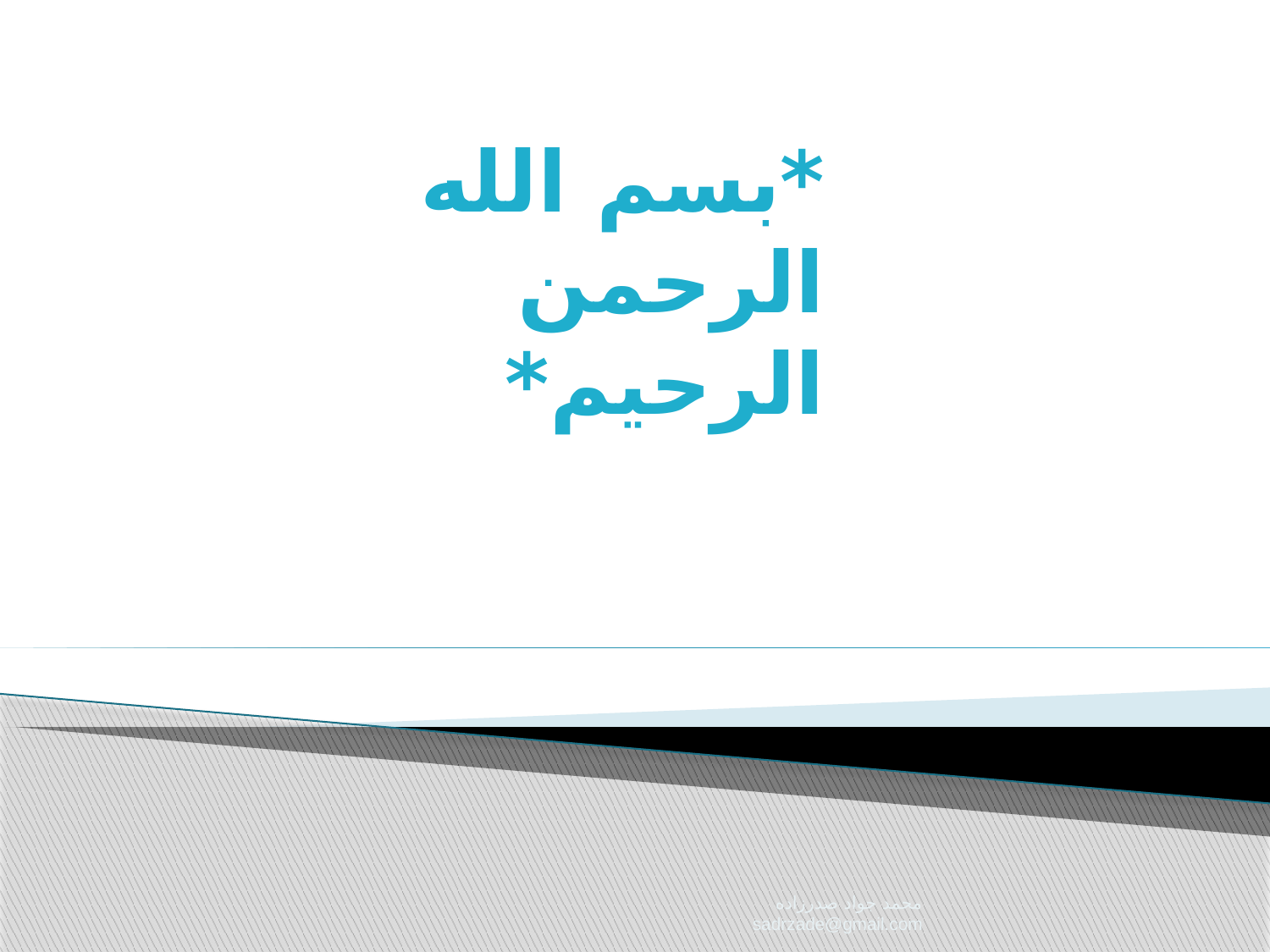

# *بسم الله الرحمن الرحيم*
محمد جواد صدرزاده sadrzade@gmail.com